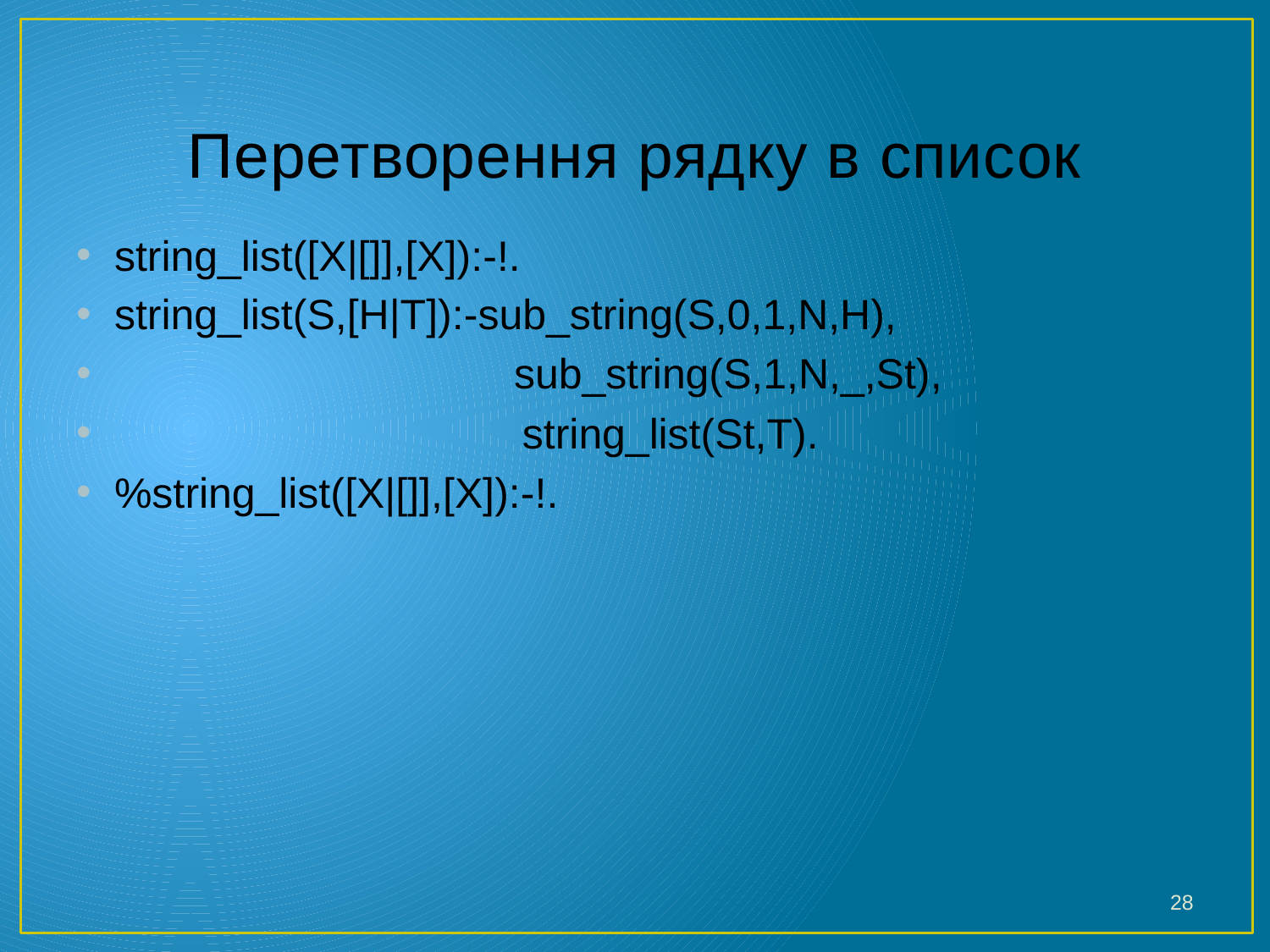

# Перетворення рядку в список
string_list([X|[]],[X]):-!.
string_list(S,[H|T]):-sub_string(S,0,1,N,H),
	                       sub_string(S,1,N,_,St),
		             string_list(St,T).
%string_list([X|[]],[X]):-!.

28